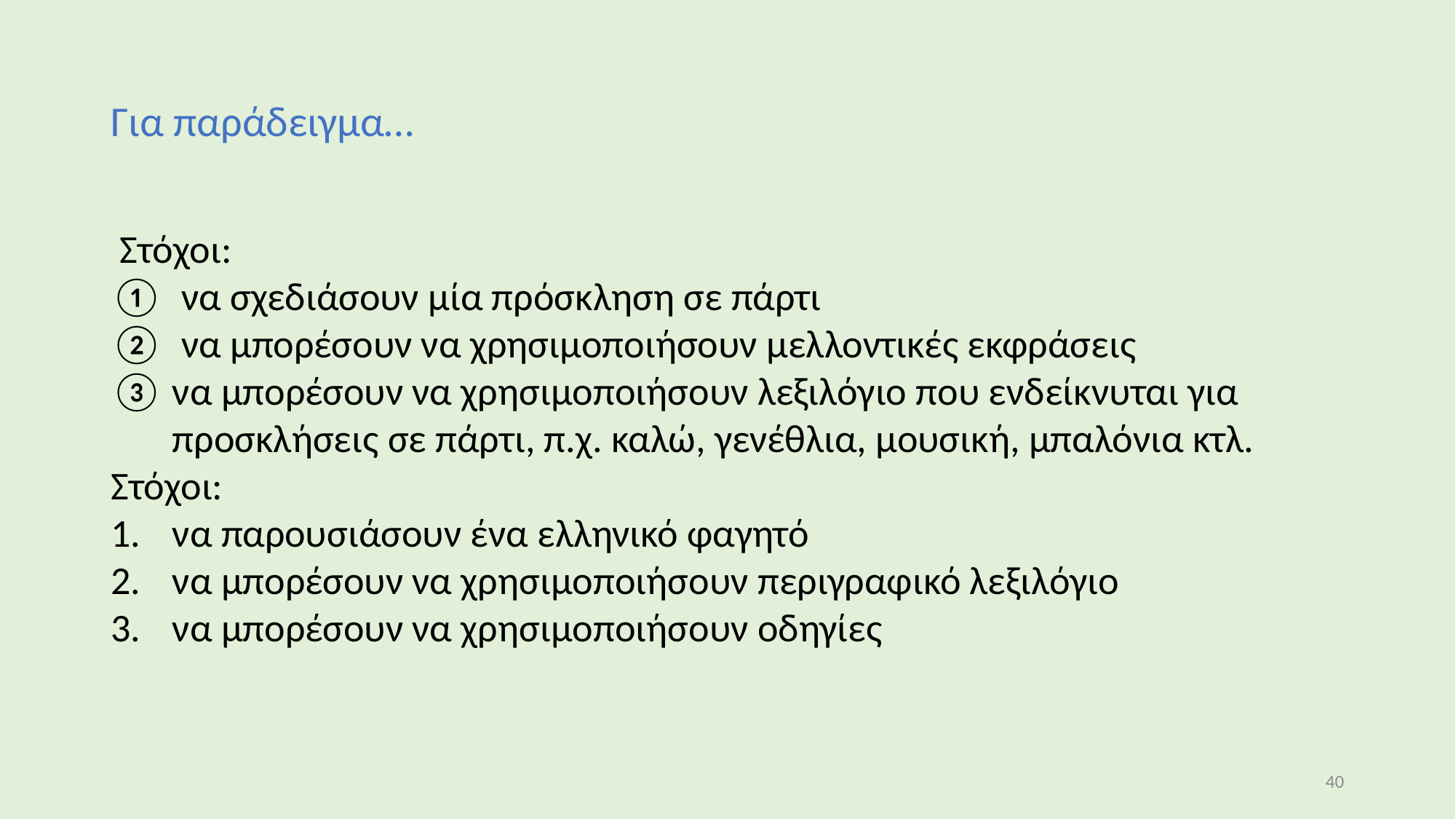

# Για παράδειγμα…
 Στόχοι:
 να σχεδιάσουν μία πρόσκληση σε πάρτι
 να μπορέσουν να χρησιμοποιήσουν μελλοντικές εκφράσεις
να μπορέσουν να χρησιμοποιήσουν λεξιλόγιο που ενδείκνυται για προσκλήσεις σε πάρτι, π.χ. καλώ, γενέθλια, μουσική, μπαλόνια κτλ.
Στόχοι:
να παρουσιάσουν ένα ελληνικό φαγητό
να μπορέσουν να χρησιμοποιήσουν περιγραφικό λεξιλόγιο
να μπορέσουν να χρησιμοποιήσουν οδηγίες

40